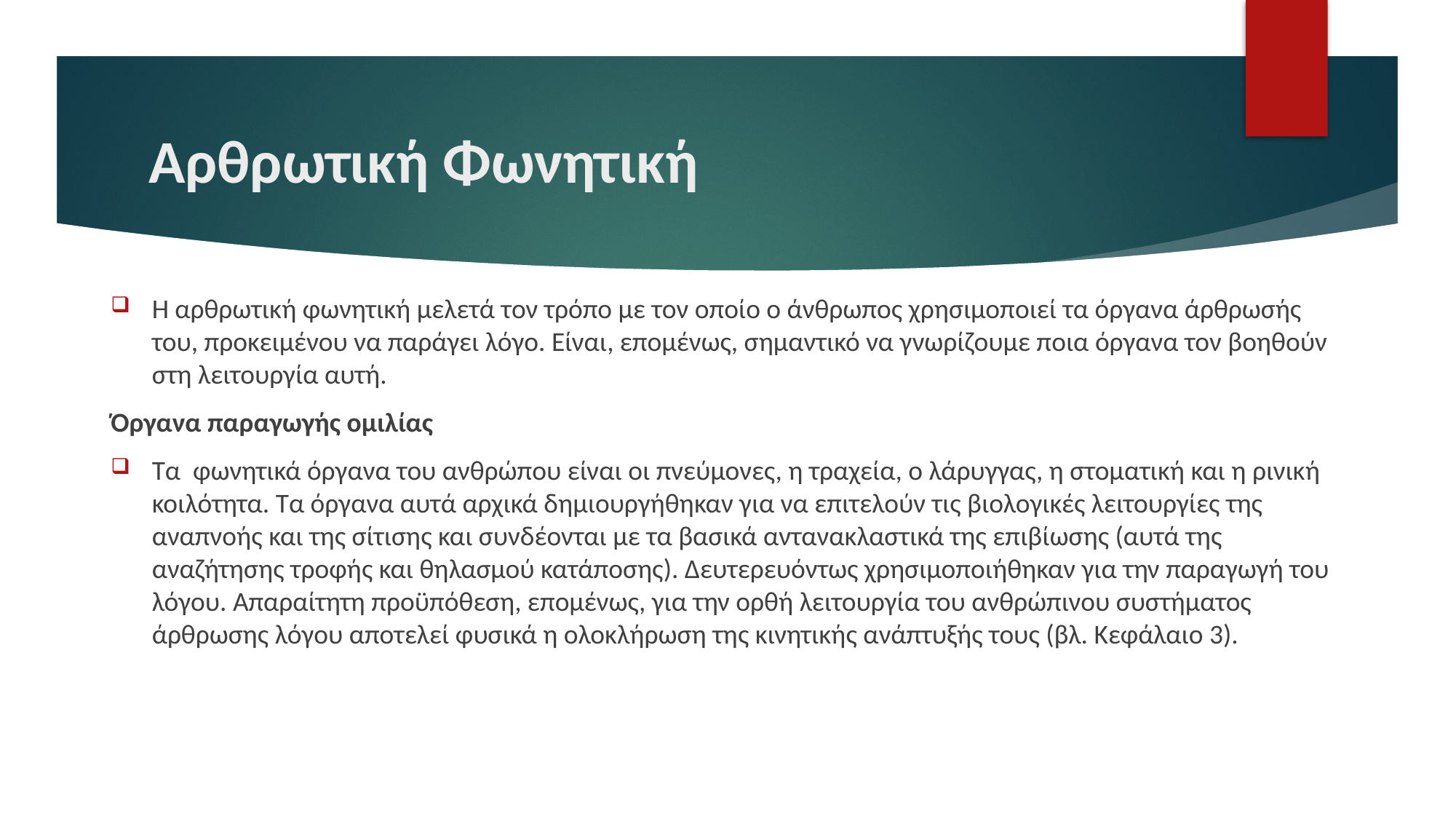

# Αρθρωτική Φωνητική
Η αρθρωτική φωνητική μελετά τον τρόπο με τον οποίο ο άνθρωπος χρησιμοποιεί τα όργανα άρθρωσής του, προκειμένου να παράγει λόγο. Είναι, επομένως, σημαντικό να γνωρίζουμε ποια όργανα τον βοηθούν στη λειτουργία αυτή.
Όργανα παραγωγής ομιλίας
Τα  φωνητικά όργανα του ανθρώπου είναι οι πνεύμονες, η τραχεία, ο λάρυγγας, η στοματική και η ρινική κοιλότητα. Τα όργανα αυτά αρχικά δημιουργήθηκαν για να επιτελούν τις βιολογικές λειτουργίες της αναπνοής και της σίτισης και συνδέονται με τα βασικά αντανακλαστικά της επιβίωσης (αυτά της αναζήτησης τροφής και θηλασμού κατάποσης). Δευτερευόντως χρησιμοποιήθηκαν για την παραγωγή του λόγου. Απαραίτητη προϋπόθεση, επομένως, για την ορθή λειτουργία του ανθρώπινου συστήματος άρθρωσης λόγου αποτελεί φυσικά η ολοκλήρωση της κινητικής ανάπτυξής τους (βλ. Κεφάλαιο 3).